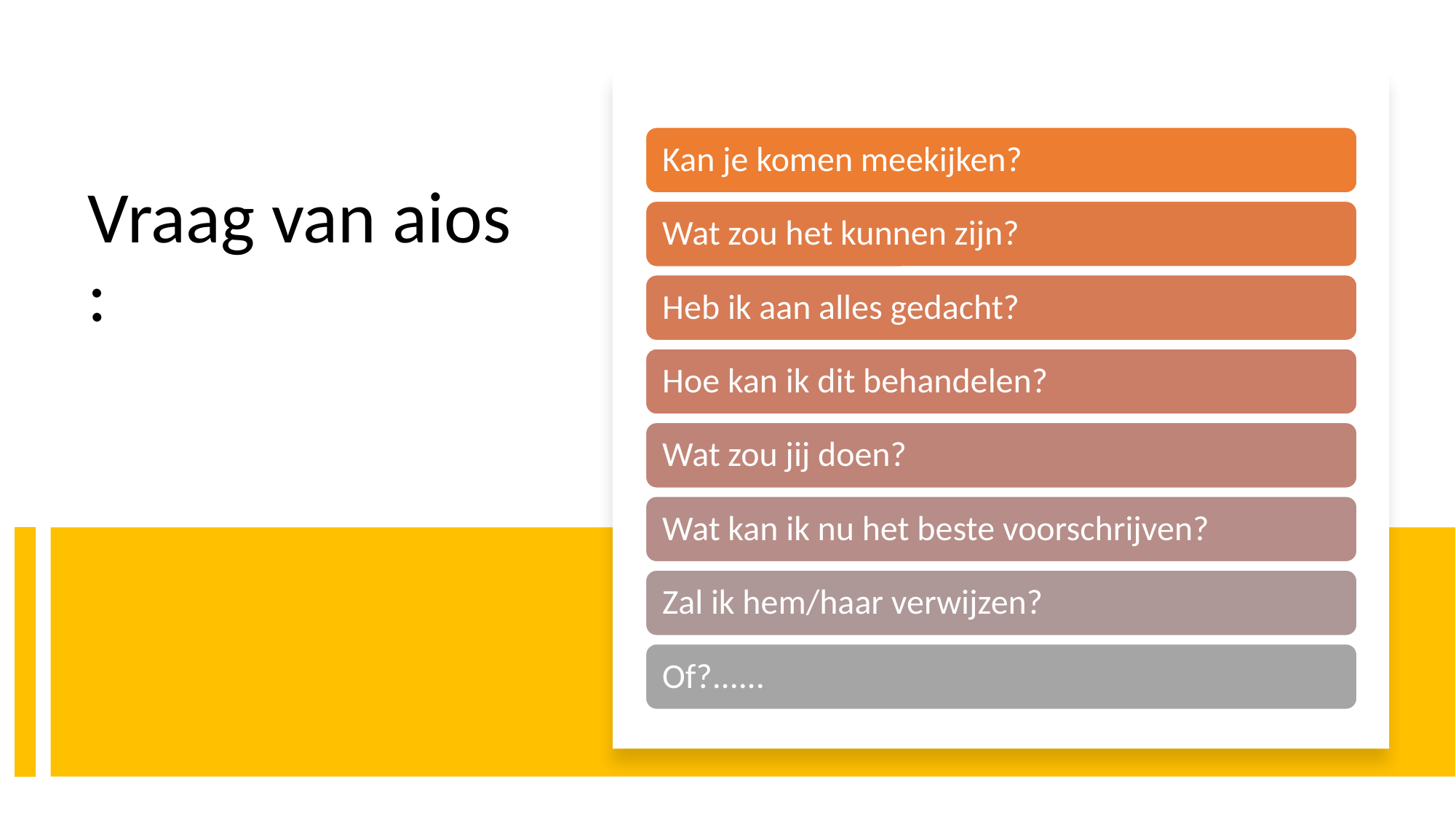

Kan je komen meekijken?
Wat zou het kunnen zijn?
Heb ik aan alles gedacht?
Hoe kan ik dit behandelen?
Wat zou jij doen?
Wat kan ik nu het beste voorschrijven?
Zal ik hem/haar verwijzen?
Of?......
# Vraag van aios :